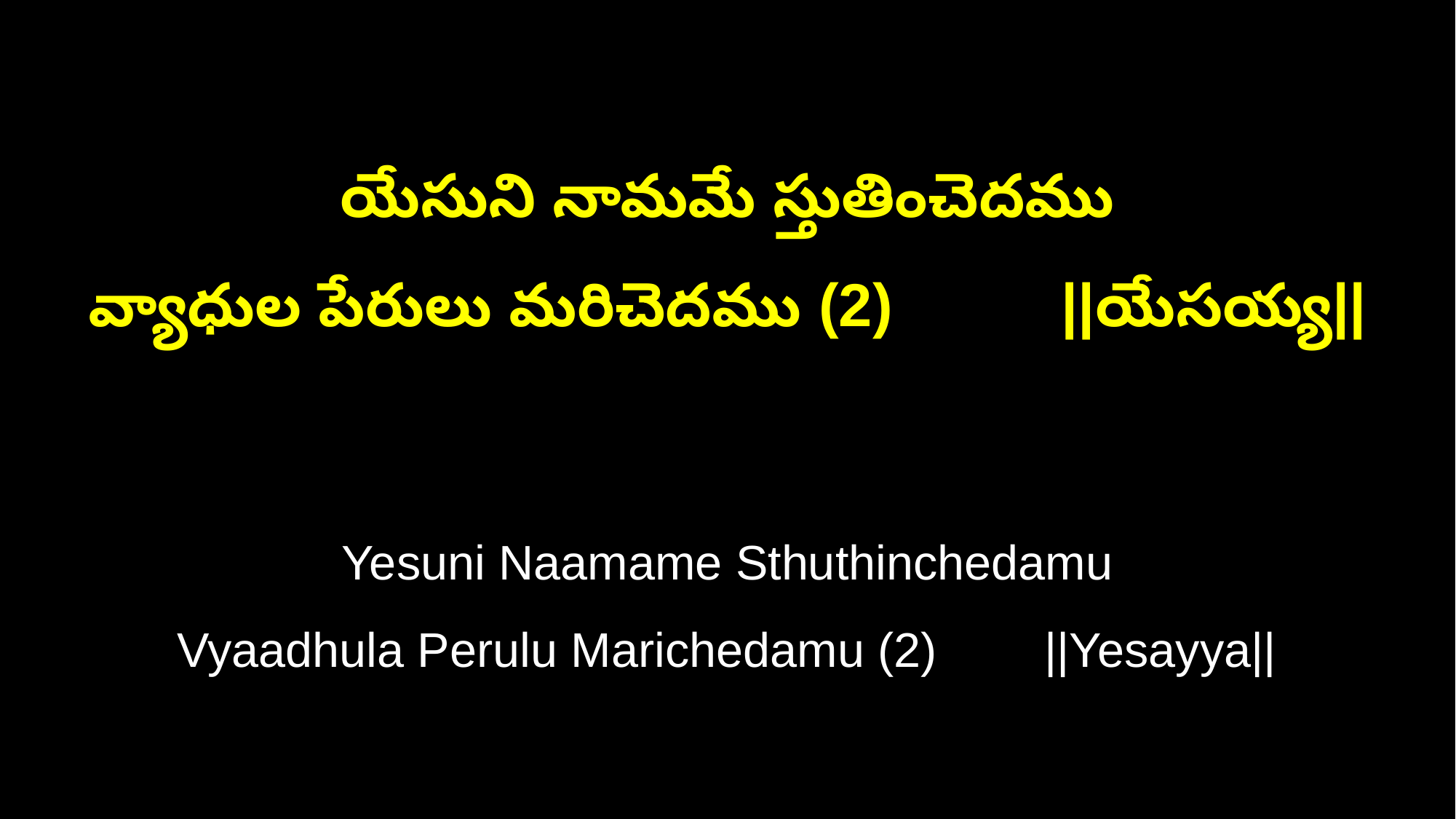

యేసుని నామమే స్తుతించెదము
వ్యాధుల పేరులు మరిచెదము (2)          ||యేసయ్య||
Yesuni Naamame Sthuthinchedamu
Vyaadhula Perulu Marichedamu (2)        ||Yesayya||